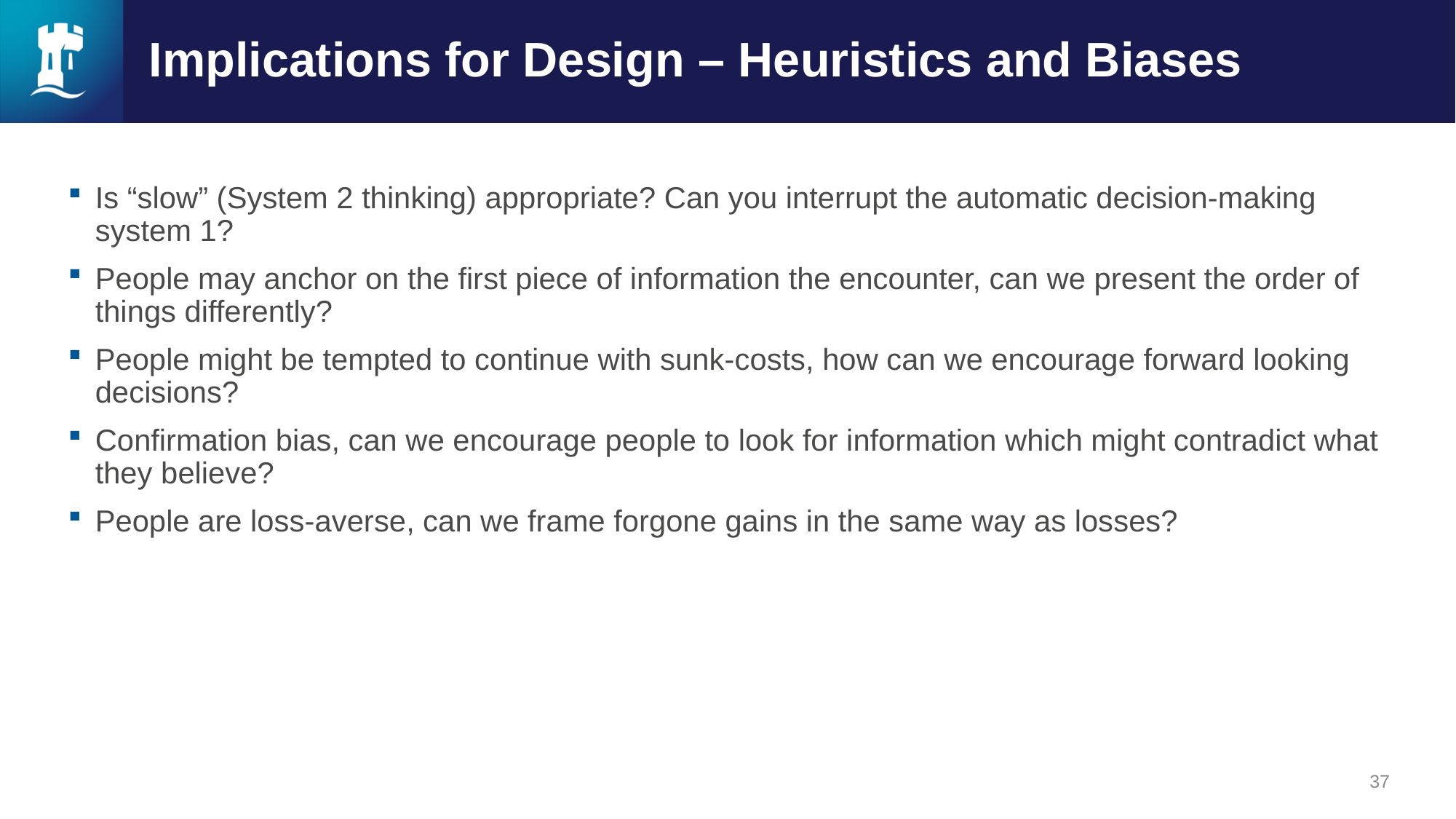

# Implications for Design – Heuristics and Biases
Is “slow” (System 2 thinking) appropriate? Can you interrupt the automatic decision-making system 1?
People may anchor on the first piece of information the encounter, can we present the order of things differently?
People might be tempted to continue with sunk-costs, how can we encourage forward looking decisions?
Confirmation bias, can we encourage people to look for information which might contradict what they believe?
People are loss-averse, can we frame forgone gains in the same way as losses?

37